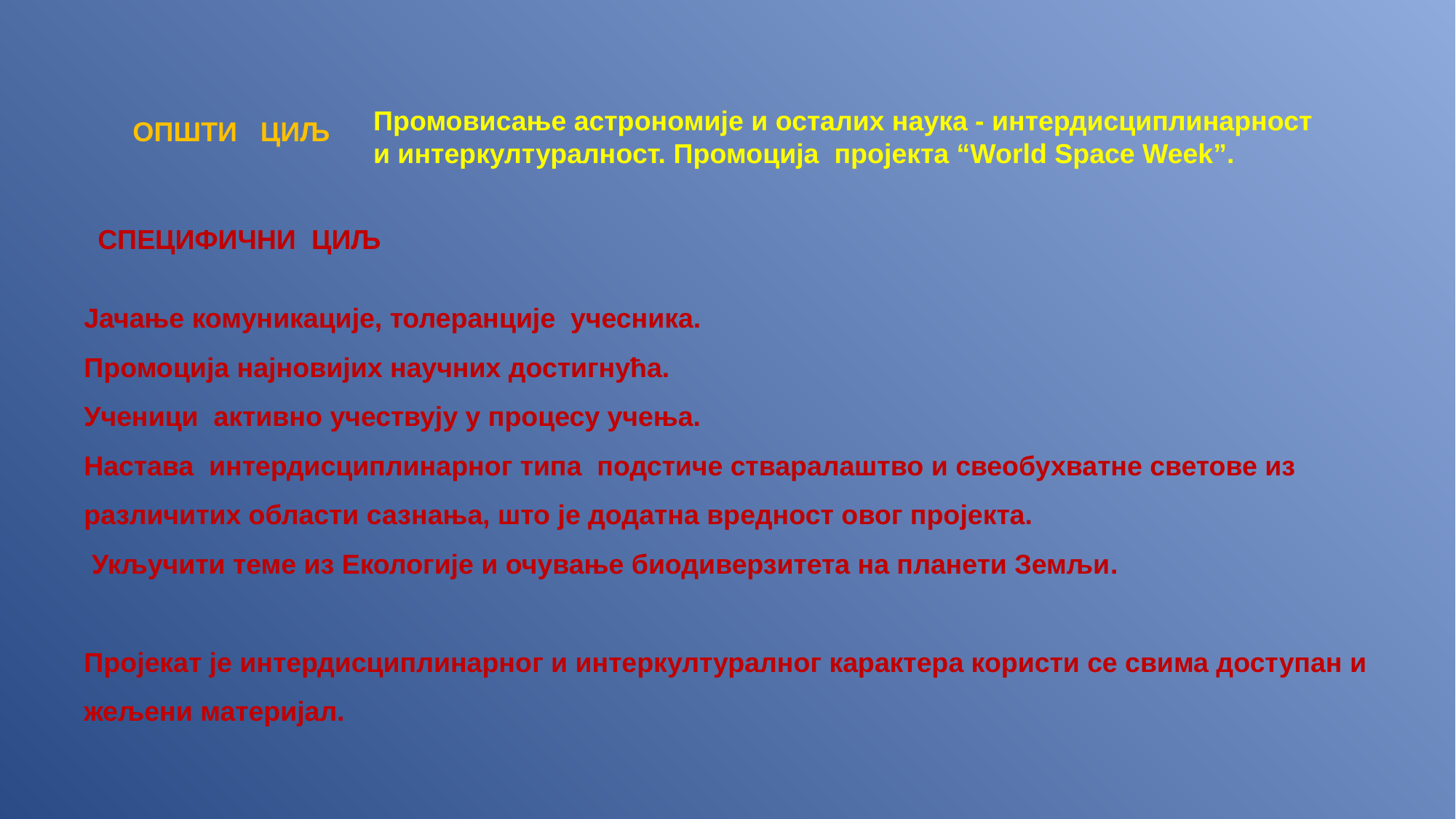

Промовисање астрономије и осталих наука - интердисциплинарност и интеркултуралност. Промоција  пројекта “World Space Week”.
ОПШТИ   ЦИЉ
СПЕЦИФИЧНИ  ЦИЉ
Јачање комуникације, толеранције  учесника.
Промоција најновијих научних достигнућа.
Ученици  активно учествују у процесу учења.
Настава  интердисциплинарног типа  подстиче стваралаштво и свеобухватне светове из различитих области сазнања, што је додатна вредност овог пројекта.
 Укључити теме из Екологије и очување биодиверзитета на планети Земљи.

Пројекат је интердисциплинарног и интеркултуралног карактера користи се свима доступан и жељени материјал.